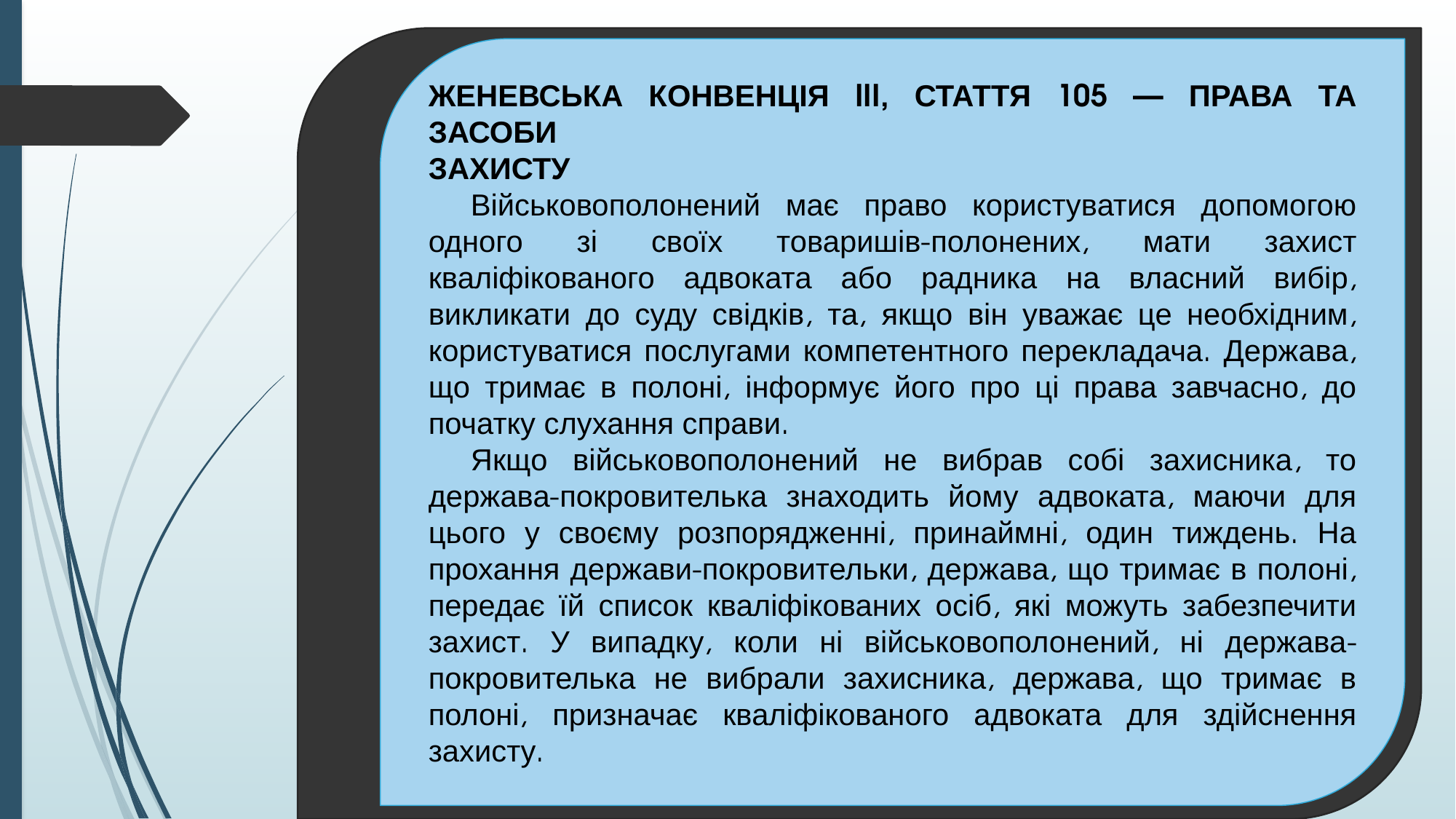

ЖЕНЕВСЬКА КОНВЕНЦІЯ III, СТАТТЯ 105 — ПРАВА ТА ЗАСОБИ
ЗАХИСТУ
Військовополонений має право користуватися допомогою одного зі своїх товаришів-полонених, мати захист кваліфікованого адвоката або радника на власний вибір, викликати до суду свідків, та, якщо він уважає це необхідним, користуватися послугами компетентного перекладача. Держава, що тримає в полоні, інформує його про ці права завчасно, до початку слухання справи.
Якщо військовополонений не вибрав собі захисника, то держава-покровителька знаходить йому адвоката, маючи для цього у своєму розпорядженні, принаймні, один тиждень. На прохання держави-покровительки, держава, що тримає в полоні, передає їй список кваліфікованих осіб, які можуть забезпечити захист. У випадку, коли ні військовополонений, ні держава-покровителька не вибрали захисника, держава, що тримає в полоні, призначає кваліфікованого адвоката для здійснення захисту.